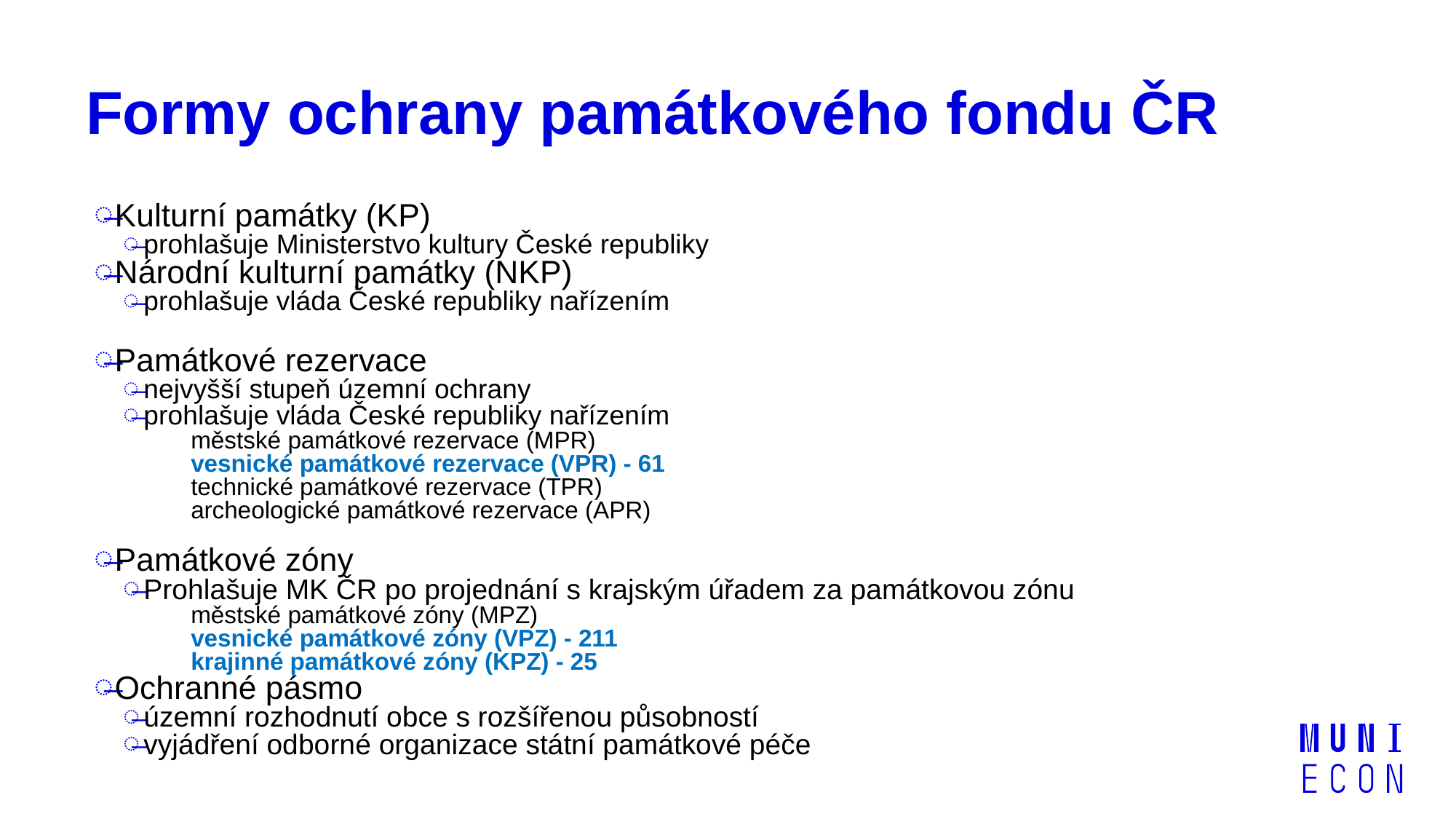

# Formy ochrany památkového fondu ČR
Kulturní památky (KP)
prohlašuje Ministerstvo kultury České republiky
Národní kulturní památky (NKP)
prohlašuje vláda České republiky nařízením

Památkové rezervace
nejvyšší stupeň územní ochrany
prohlašuje vláda České republiky nařízením
městské památkové rezervace (MPR)
vesnické památkové rezervace (VPR) - 61
technické památkové rezervace (TPR)
archeologické památkové rezervace (APR)

Památkové zóny
Prohlašuje MK ČR po projednání s krajským úřadem za památkovou zónu
městské památkové zóny (MPZ)
vesnické památkové zóny (VPZ) - 211
krajinné památkové zóny (KPZ) - 25
Ochranné pásmo
územní rozhodnutí obce s rozšířenou působností
vyjádření odborné organizace státní památkové péče